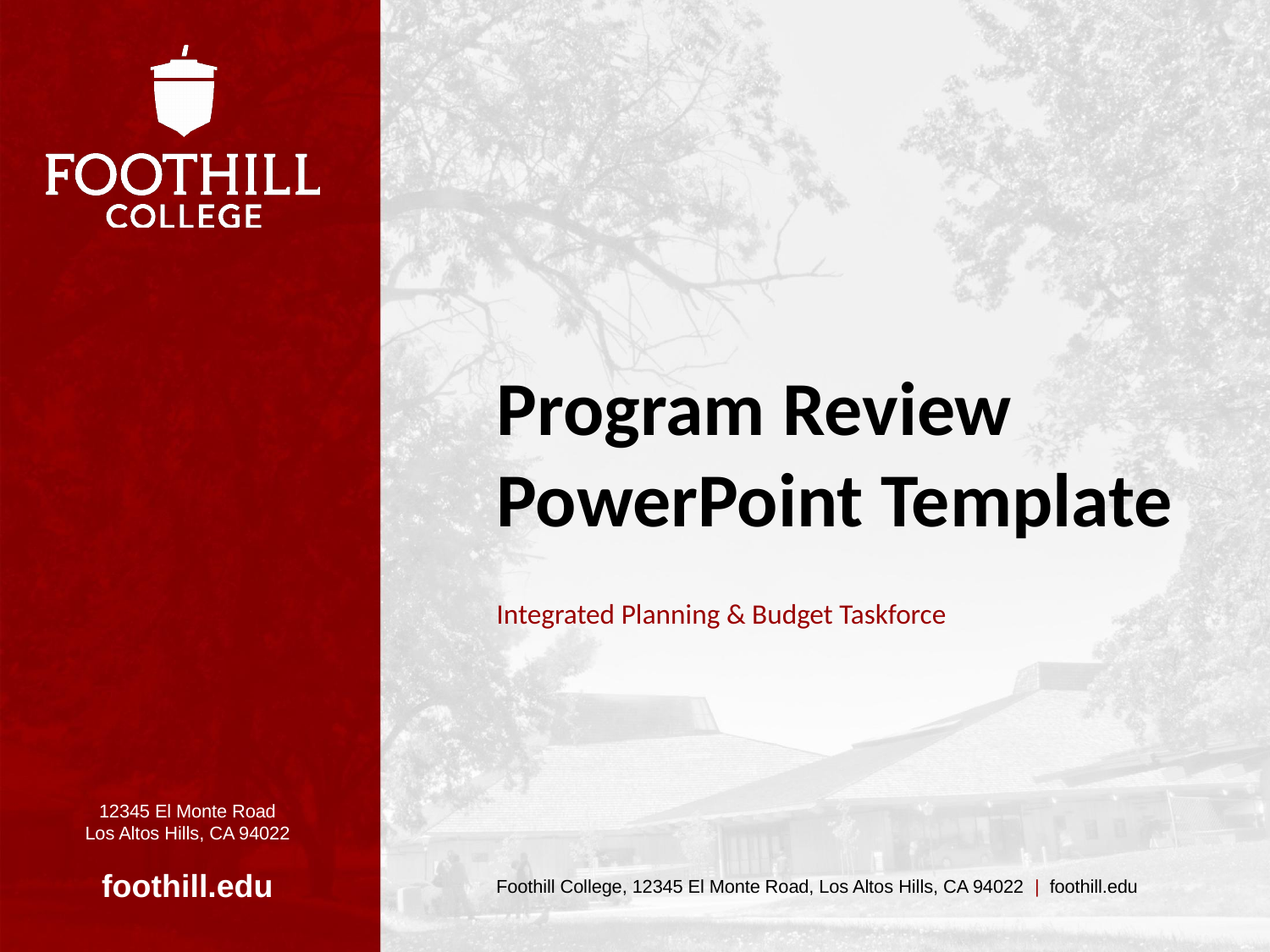

# Program Review PowerPoint Template
Integrated Planning & Budget Taskforce